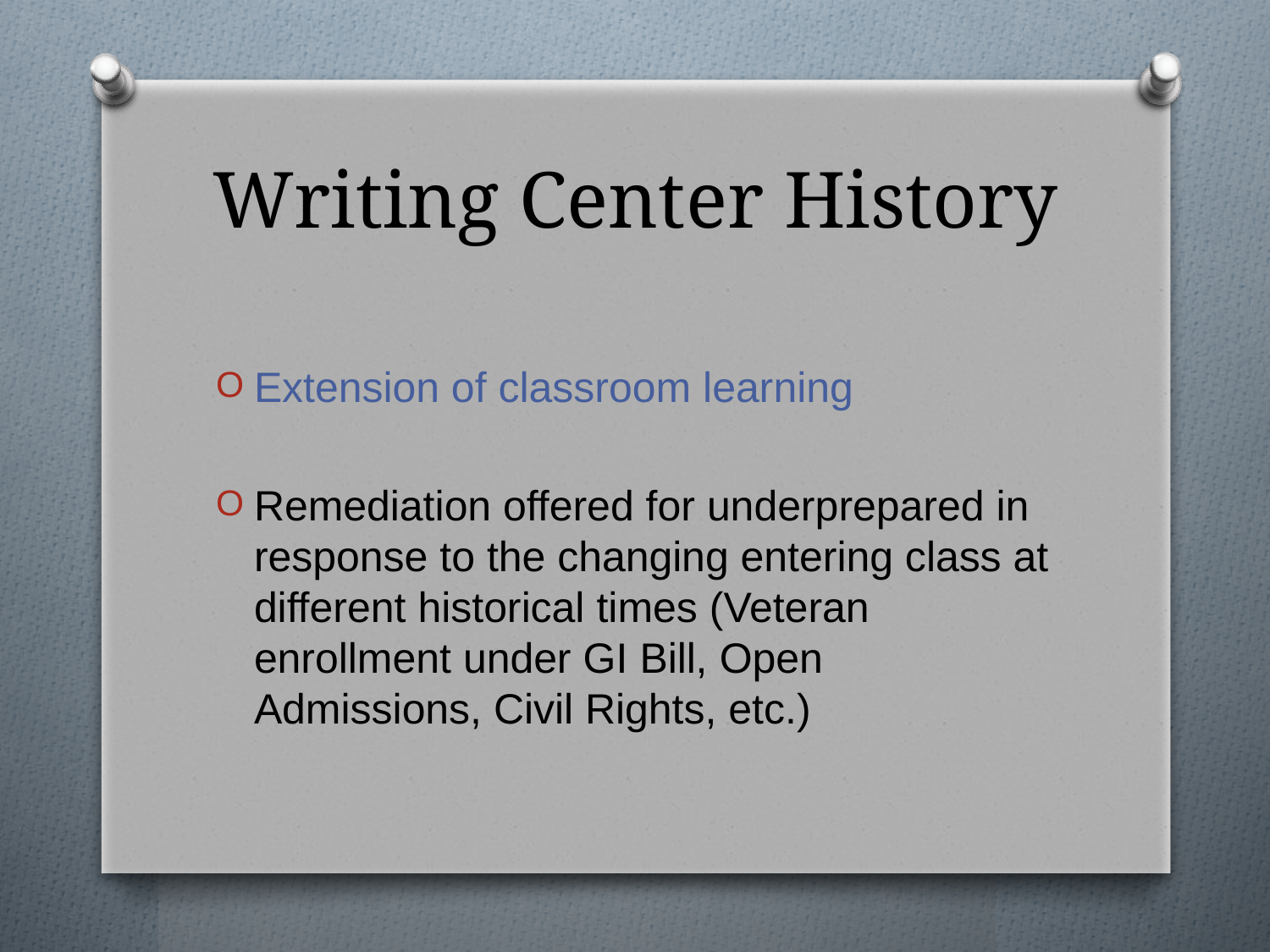

# Writing Center History

Extension of classroom learning

Remediation offered for underprepared in response to the changing entering class at different historical times (Veteran enrollment under GI Bill, Open Admissions, Civil Rights, etc.)